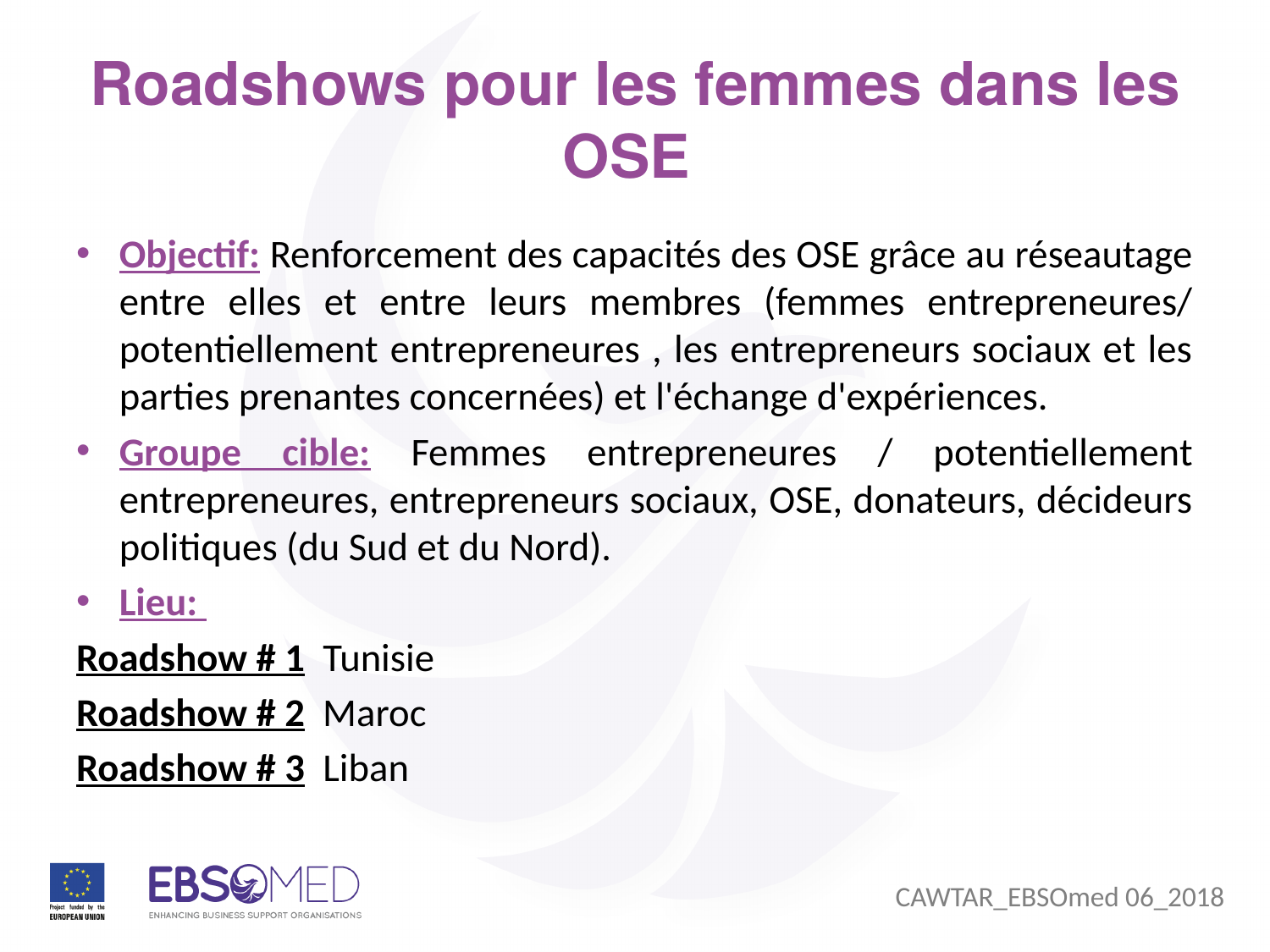

# Roadshows pour les femmes dans les OSE
Objectif: Renforcement des capacités des OSE grâce au réseautage entre elles et entre leurs membres (femmes entrepreneures/ potentiellement entrepreneures , les entrepreneurs sociaux et les parties prenantes concernées) et l'échange d'expériences.
Groupe cible: Femmes entrepreneures / potentiellement entrepreneures, entrepreneurs sociaux, OSE, donateurs, décideurs politiques (du Sud et du Nord).
Lieu:
Roadshow # 1  Tunisie
Roadshow # 2  Maroc
Roadshow # 3  Liban

CAWTAR_EBSOmed 06_2018